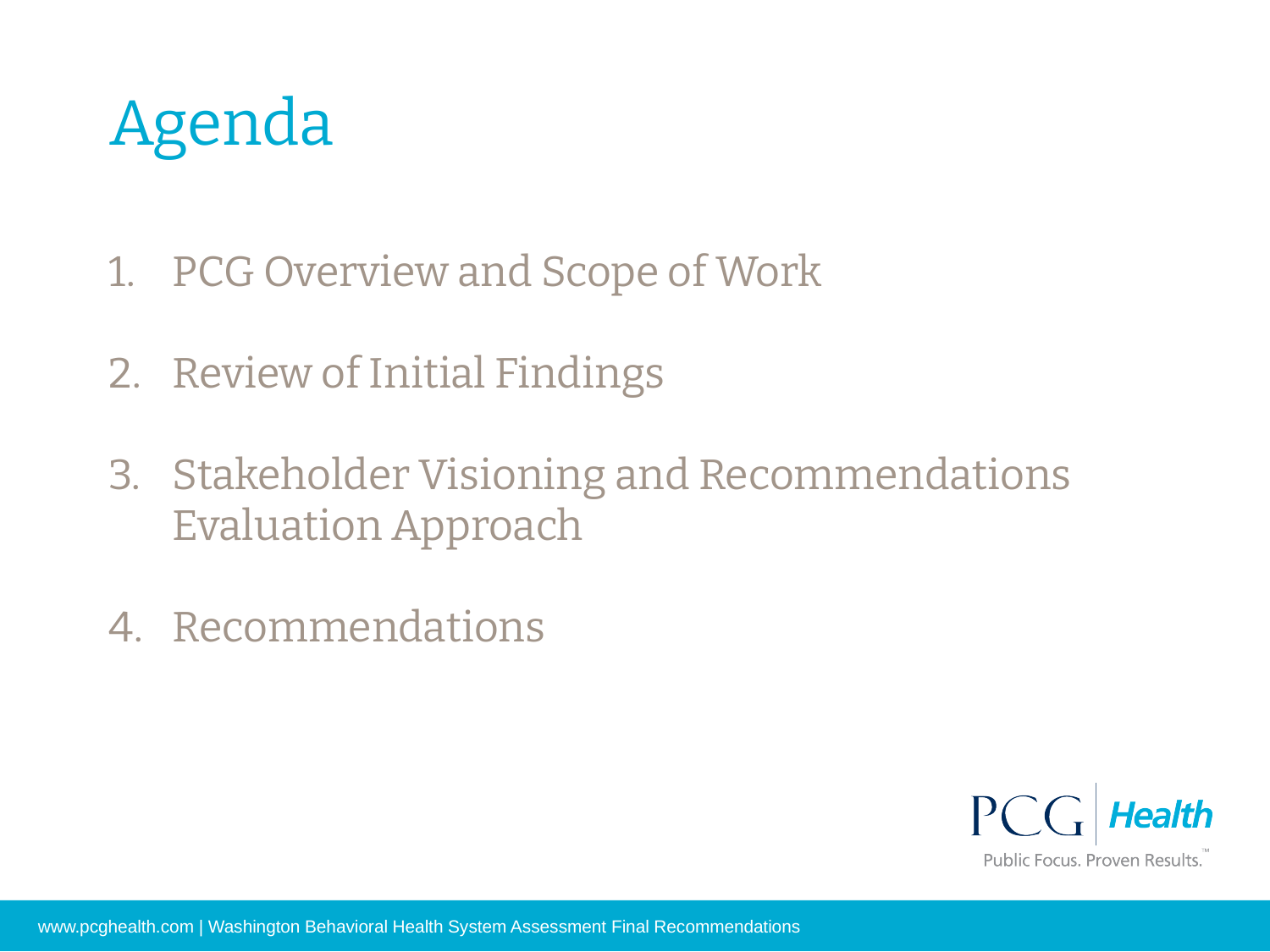

# Agenda
PCG Overview and Scope of Work

Review of Initial Findings

Stakeholder Visioning and Recommendations Evaluation Approach

Recommendations
www.pcghealth.com | Washington Behavioral Health System Assessment Final Recommendations